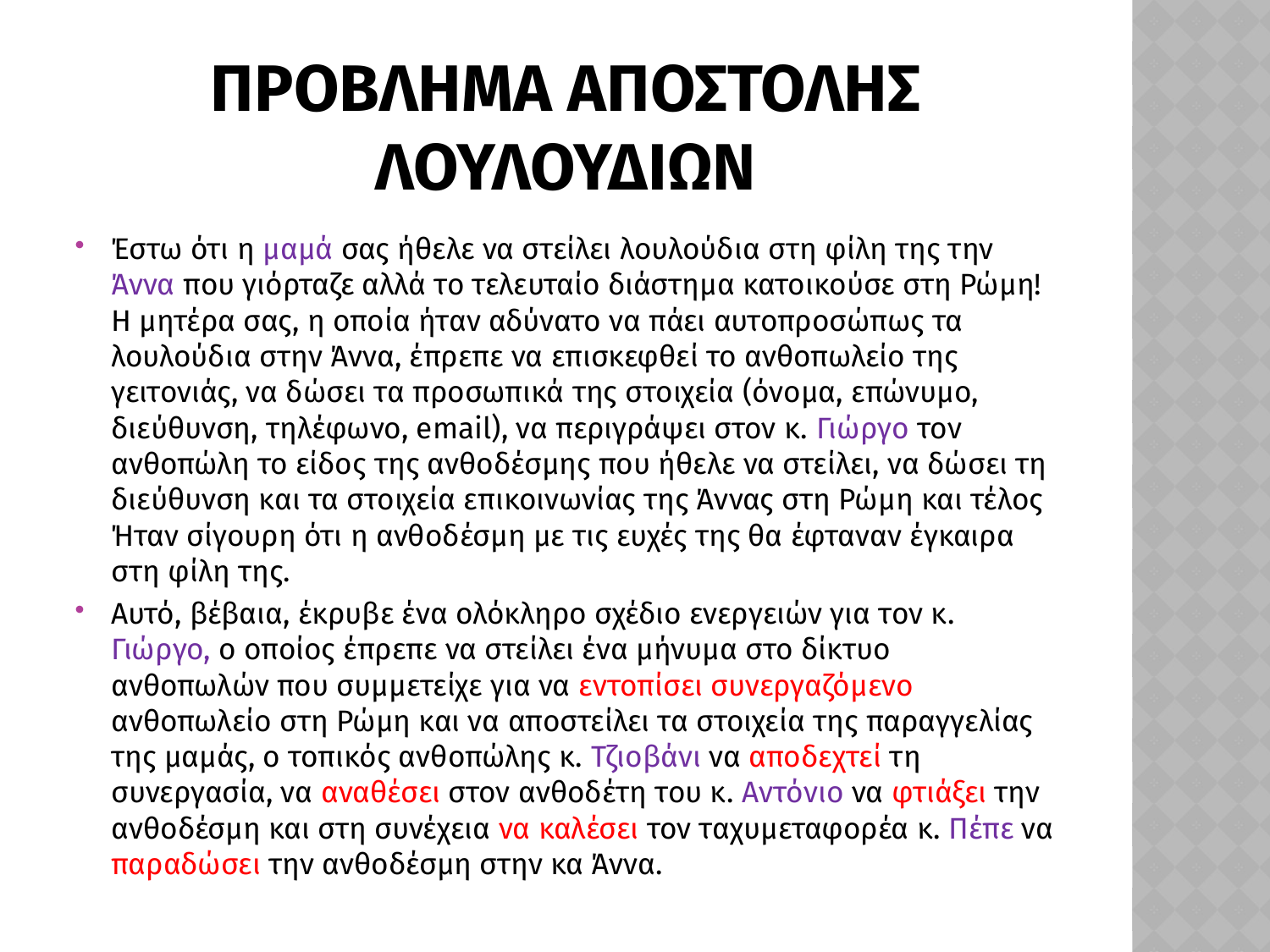

# Προβλημα αποστολησ λουλουδιων
Έστω ότι η μαμά σας ήθελε να στείλει λουλούδια στη φίλη της την Άννα που γιόρταζε αλλά το τελευταίο διάστημα κατοικούσε στη Ρώμη! Η μητέρα σας, η οποία ήταν αδύνατο να πάει αυτοπροσώπως τα λουλούδια στην Άννα, έπρεπε να επισκεφθεί το ανθοπωλείο της γειτονιάς, να δώσει τα προσωπικά της στοιχεία (όνομα, επώνυμο, διεύθυνση, τηλέφωνο, email), να περιγράψει στον κ. Γιώργο τον ανθοπώλη το είδος της ανθοδέσμης που ήθελε να στείλει, να δώσει τη διεύθυνση και τα στοιχεία επικοινωνίας της Άννας στη Ρώμη και τέλος Ήταν σίγουρη ότι η ανθοδέσμη με τις ευχές της θα έφταναν έγκαιρα στη φίλη της.
Αυτό, βέβαια, έκρυβε ένα ολόκληρο σχέδιο ενεργειών για τον κ. Γιώργο, ο οποίος έπρεπε να στείλει ένα μήνυμα στο δίκτυο ανθοπωλών που συμμετείχε για να εντοπίσει συνεργαζόμενο ανθοπωλείο στη Ρώμη και να αποστείλει τα στοιχεία της παραγγελίας της μαμάς, ο τοπικός ανθοπώλης κ. Τζιοβάνι να αποδεχτεί τη συνεργασία, να αναθέσει στον ανθοδέτη του κ. Αντόνιο να φτιάξει την ανθοδέσμη και στη συνέχεια να καλέσει τον ταχυμεταφορέα κ. Πέπε να παραδώσει την ανθοδέσμη στην κα Άννα.